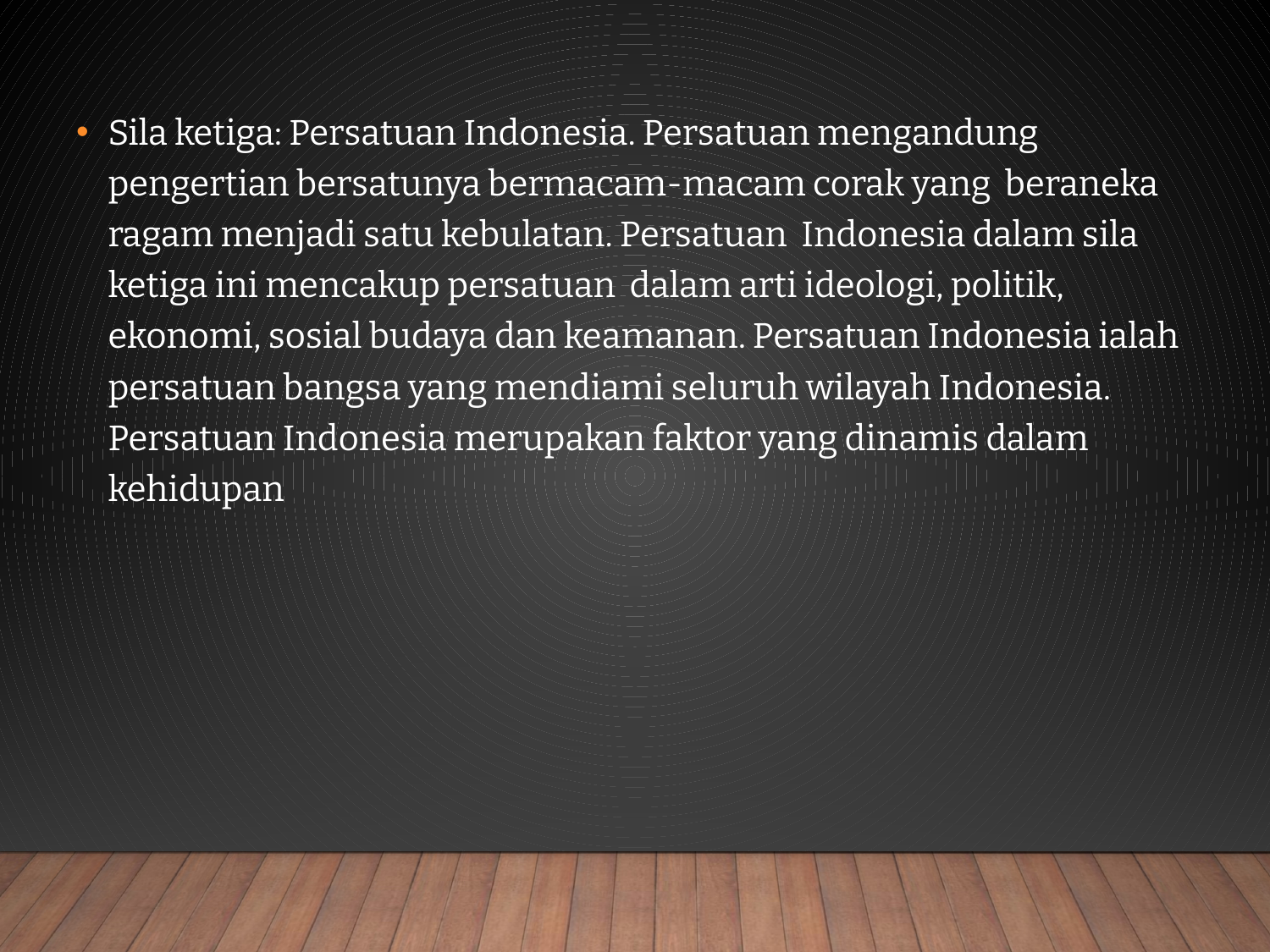

Sila ketiga: Persatuan Indonesia. Persatuan mengandung pengertian bersatunya bermacam-macam corak yang  beraneka ragam menjadi satu kebulatan. Persatuan  Indonesia dalam sila ketiga ini mencakup persatuan  dalam arti ideologi, politik, ekonomi, sosial budaya dan keamanan. Persatuan Indonesia ialah persatuan bangsa yang mendiami seluruh wilayah Indonesia. Persatuan Indonesia merupakan faktor yang dinamis dalam kehidupan